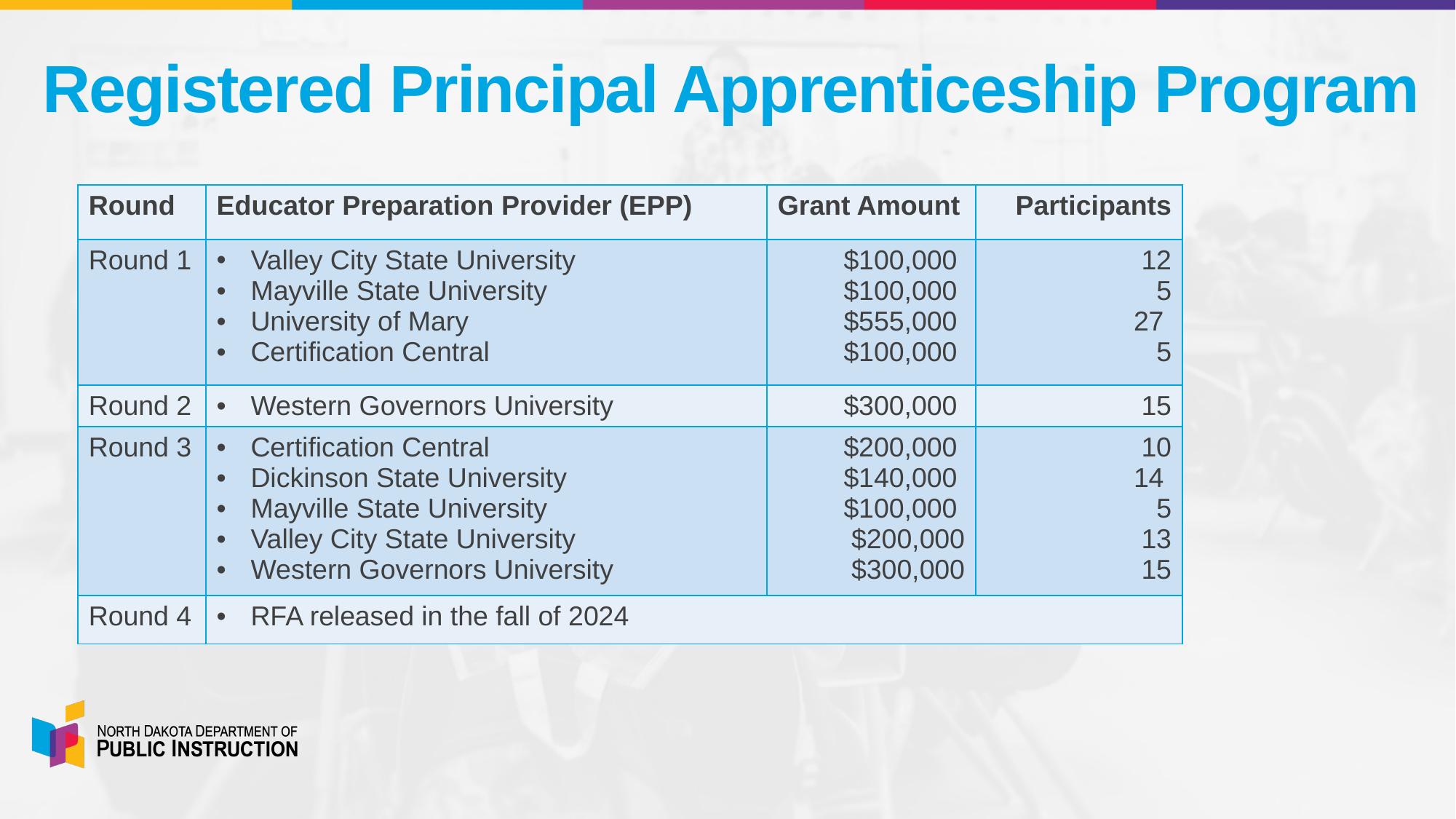

# Registered Principal Apprenticeship Program
| Round | Educator Preparation Provider (EPP) | Grant Amount | Participants |
| --- | --- | --- | --- |
| Round 1 | Valley City State University Mayville State University University of Mary Certification Central | $100,000 $100,000 $555,000 $100,000 | 12 5 27 5 |
| Round 2 | Western Governors University | $300,000 | 15 |
| Round 3 | Certification Central Dickinson State University Mayville State University Valley City State University Western Governors University | $200,000 $140,000 $100,000 $200,000 $300,000 | 10 14 5 13 15 |
| Round 4 | RFA released in the fall of 2024 |  |  |